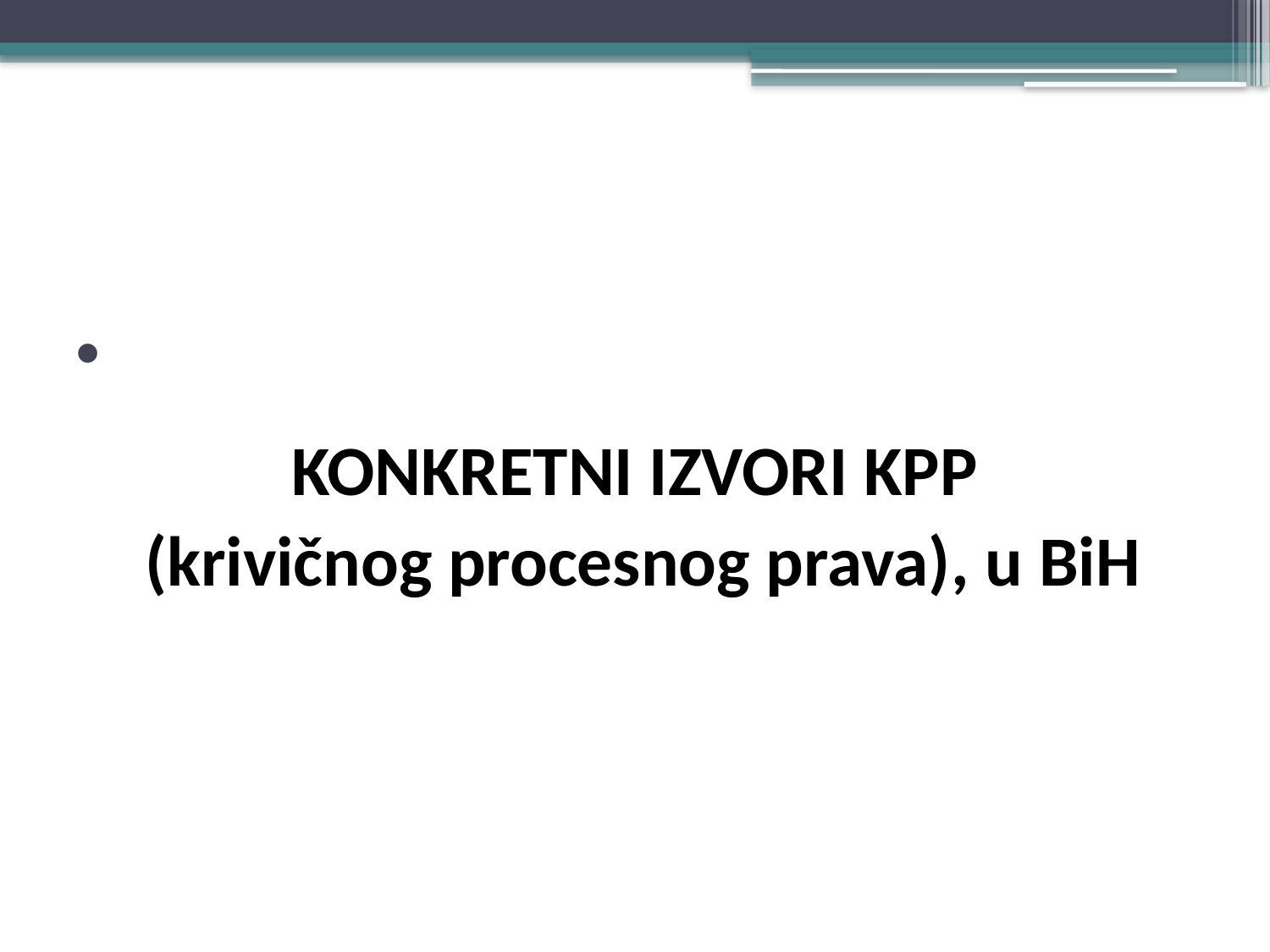

# •

KONKRETNI IZVORI KPP
(krivičnog procesnog prava), u BiH